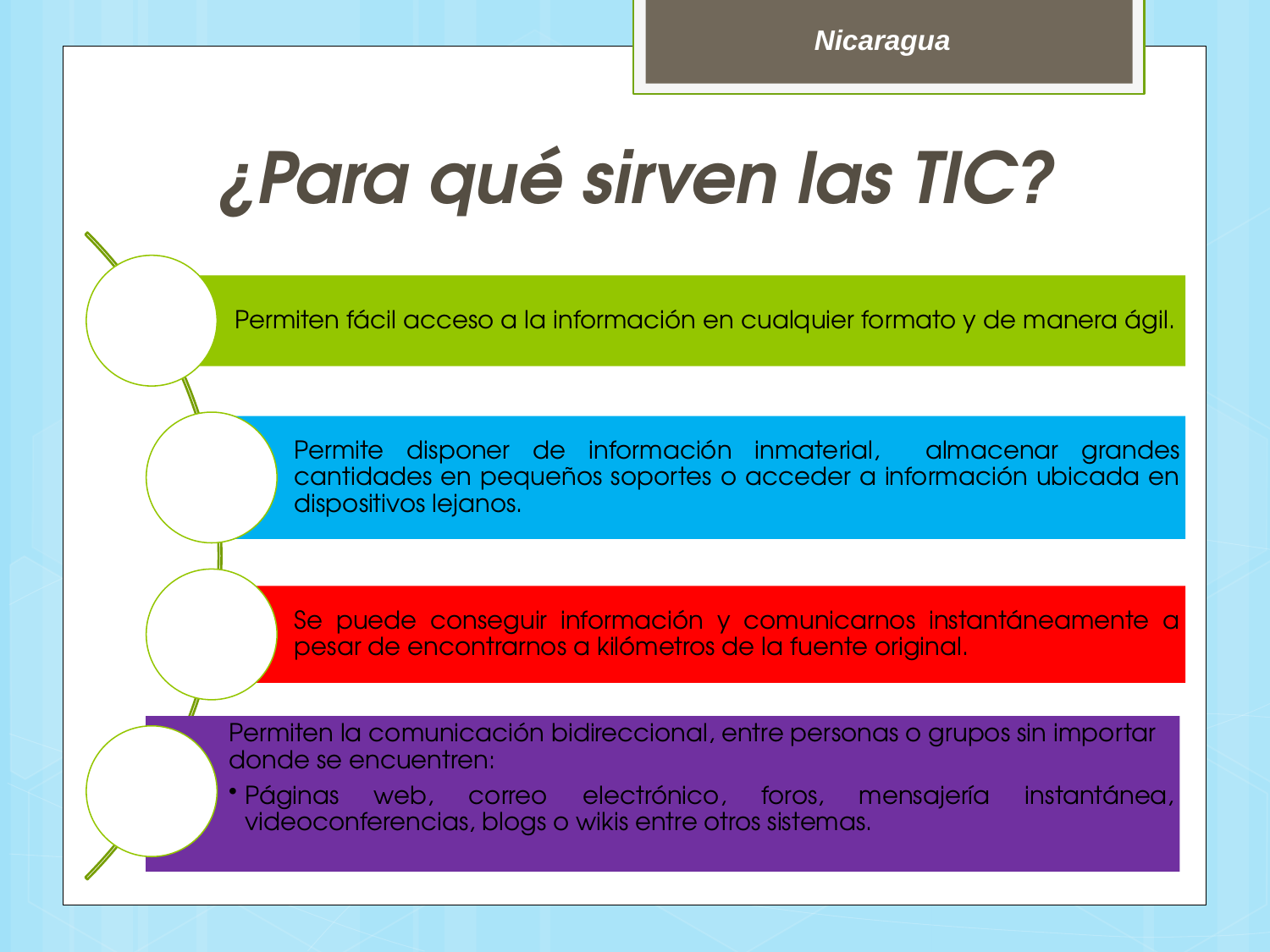

Nicaragua
# ¿Para qué sirven las TIC?
Permiten fácil acceso a la información en cualquier formato y de manera ágil.
Permite disponer de información inmaterial,  almacenar grandes cantidades en pequeños soportes o acceder a información ubicada en dispositivos lejanos.
Se puede conseguir información y comunicarnos instantáneamente a pesar de encontrarnos a kilómetros de la fuente original.
Permiten la comunicación bidireccional, entre personas o grupos sin importar donde se encuentren:
Páginas web, correo electrónico, foros, mensajería instantánea, videoconferencias, blogs o wikis entre otros sistemas.